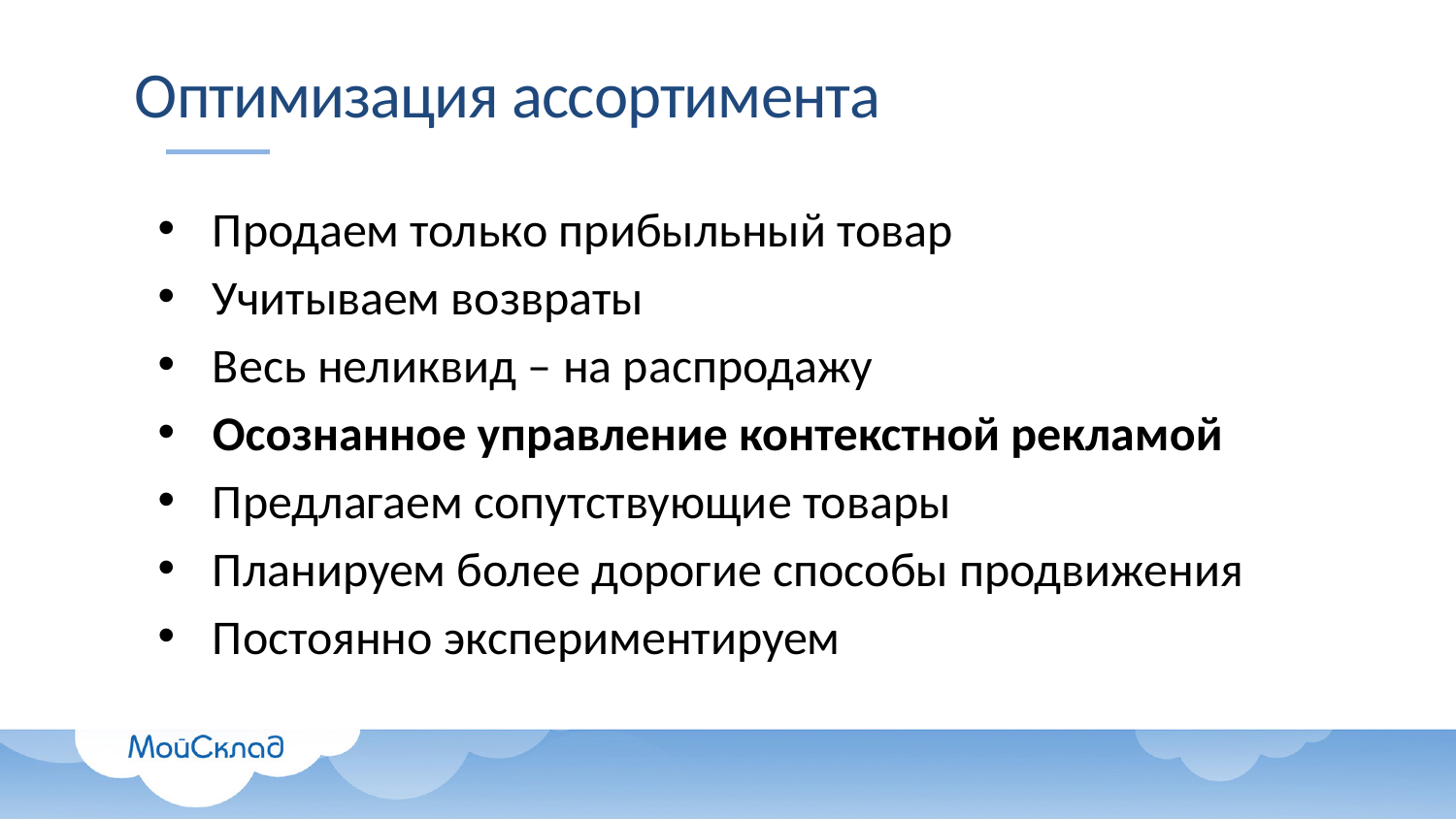

# Оптимизация ассортимента
Продаем только прибыльный товар
Учитываем возвраты
Весь неликвид – на распродажу
Осознанное управление контекстной рекламой
Предлагаем сопутствующие товары
Планируем более дорогие способы продвижения
Постоянно экспериментируем